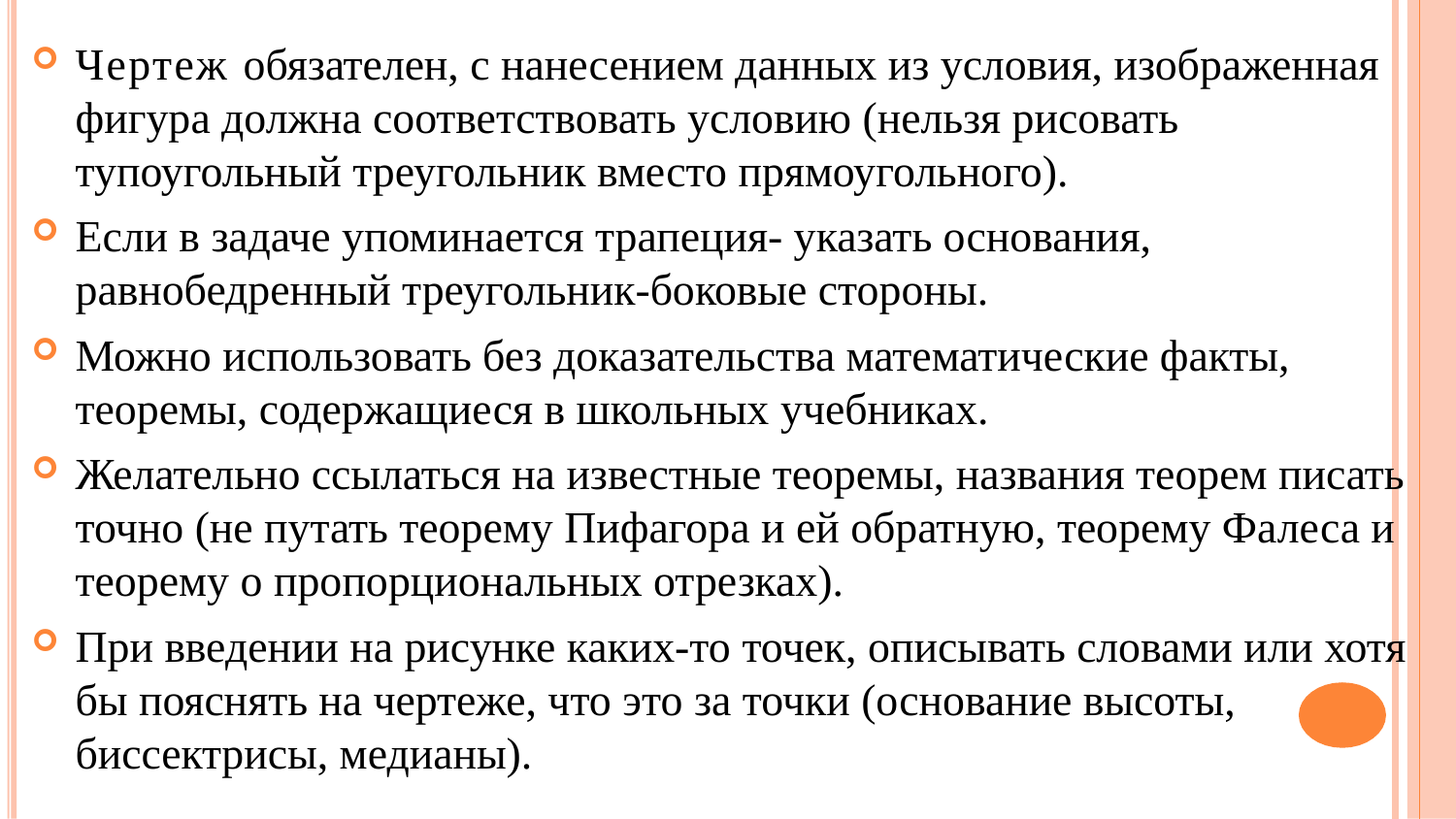

Чертеж обязателен, с нанесением данных из условия, изображенная фигура должна соответствовать условию (нельзя рисовать тупоугольный треугольник вместо прямоугольного).
Если в задаче упоминается трапеция- указать основания, равнобедренный треугольник-боковые стороны.
Можно использовать без доказательства математические факты, теоремы, содержащиеся в школьных учебниках.
Желательно ссылаться на известные теоремы, названия теорем писать точно (не путать теорему Пифагора и ей обратную, теорему Фалеса и теорему о пропорциональных отрезках).
При введении на рисунке каких-то точек, описывать словами или хотя бы пояснять на чертеже, что это за точки (основание высоты, биссектрисы, медианы).